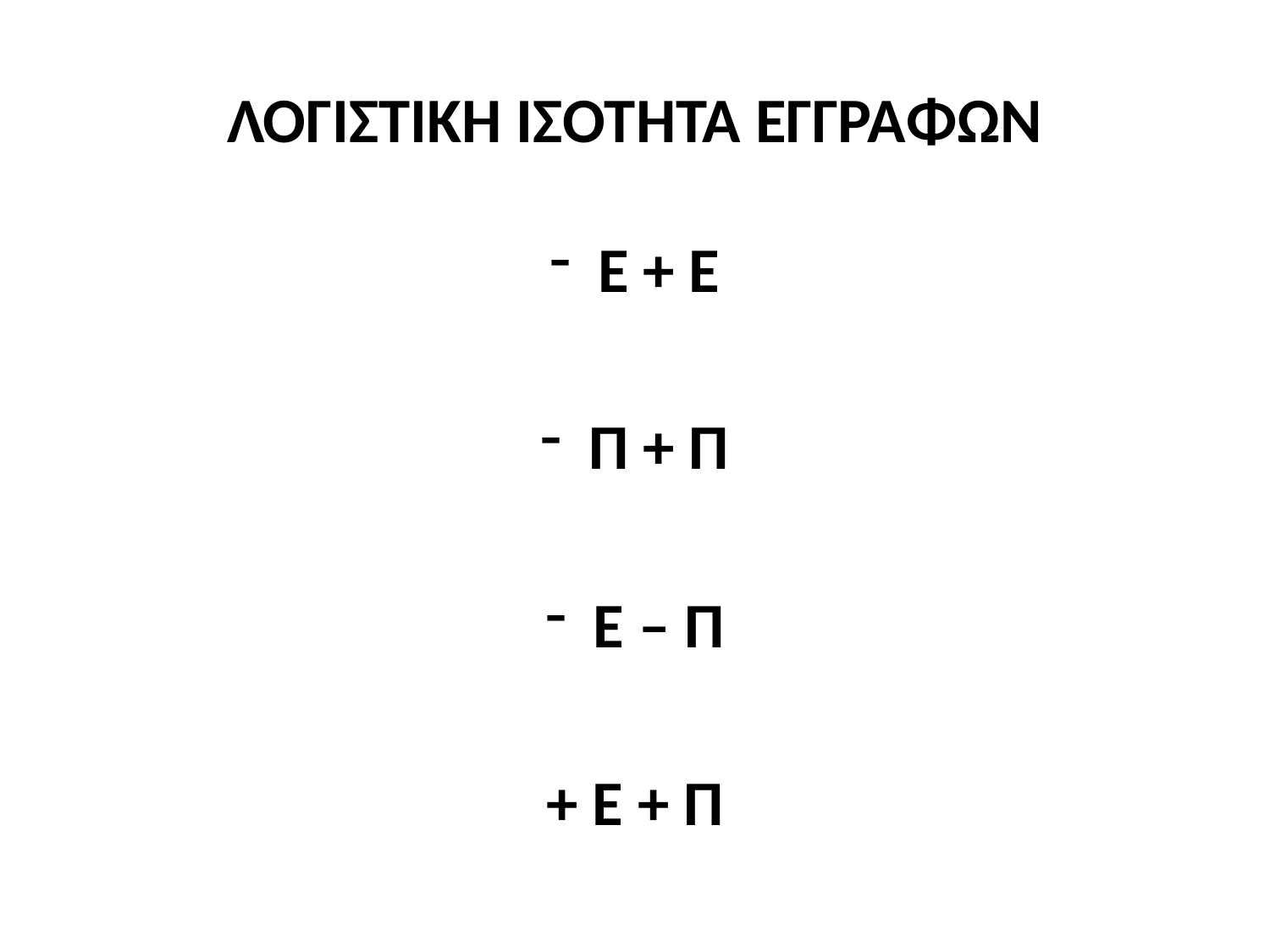

# ΛΟΓΙΣΤΙΚΗ ΙΣΟΤΗΤΑ ΕΓΓΡΑΦΩΝ
Ε + Ε

Π + Π

Ε – Π

+ Ε + Π